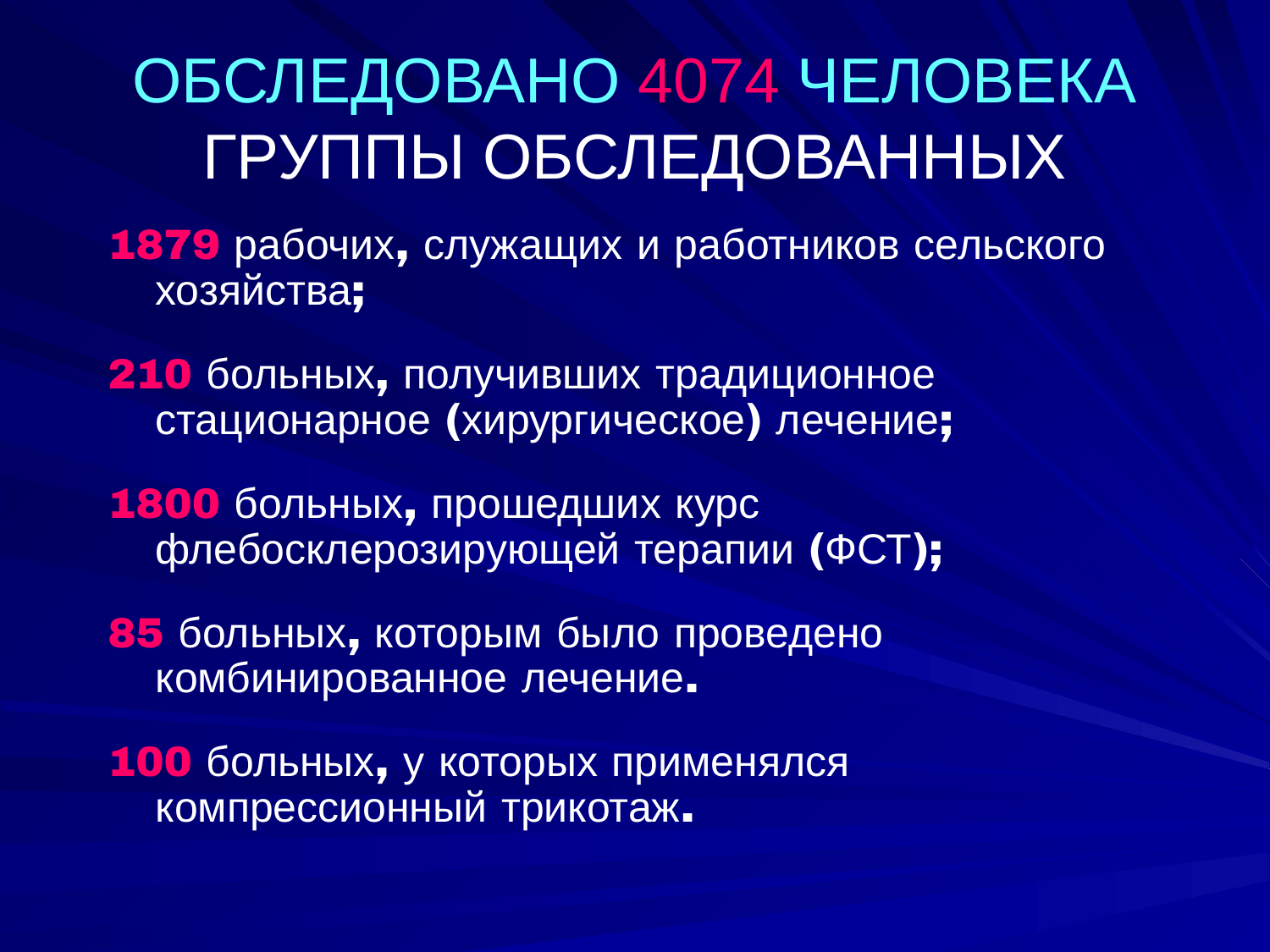

# ОБСЛЕДОВАНО 4074 ЧЕЛОВЕКА ГРУППЫ ОБСЛЕДОВАННЫХ
1879 рабочих, служащих и работников сельского хозяйства;
210 больных, получивших традиционное стационарное (хирургическое) лечение;
1800 больных, прошедших курс флебосклерозирующей терапии (ФСТ);
85 больных, которым было проведено комбинированное лечение.
100 больных, у которых применялся компрессионный трикотаж.